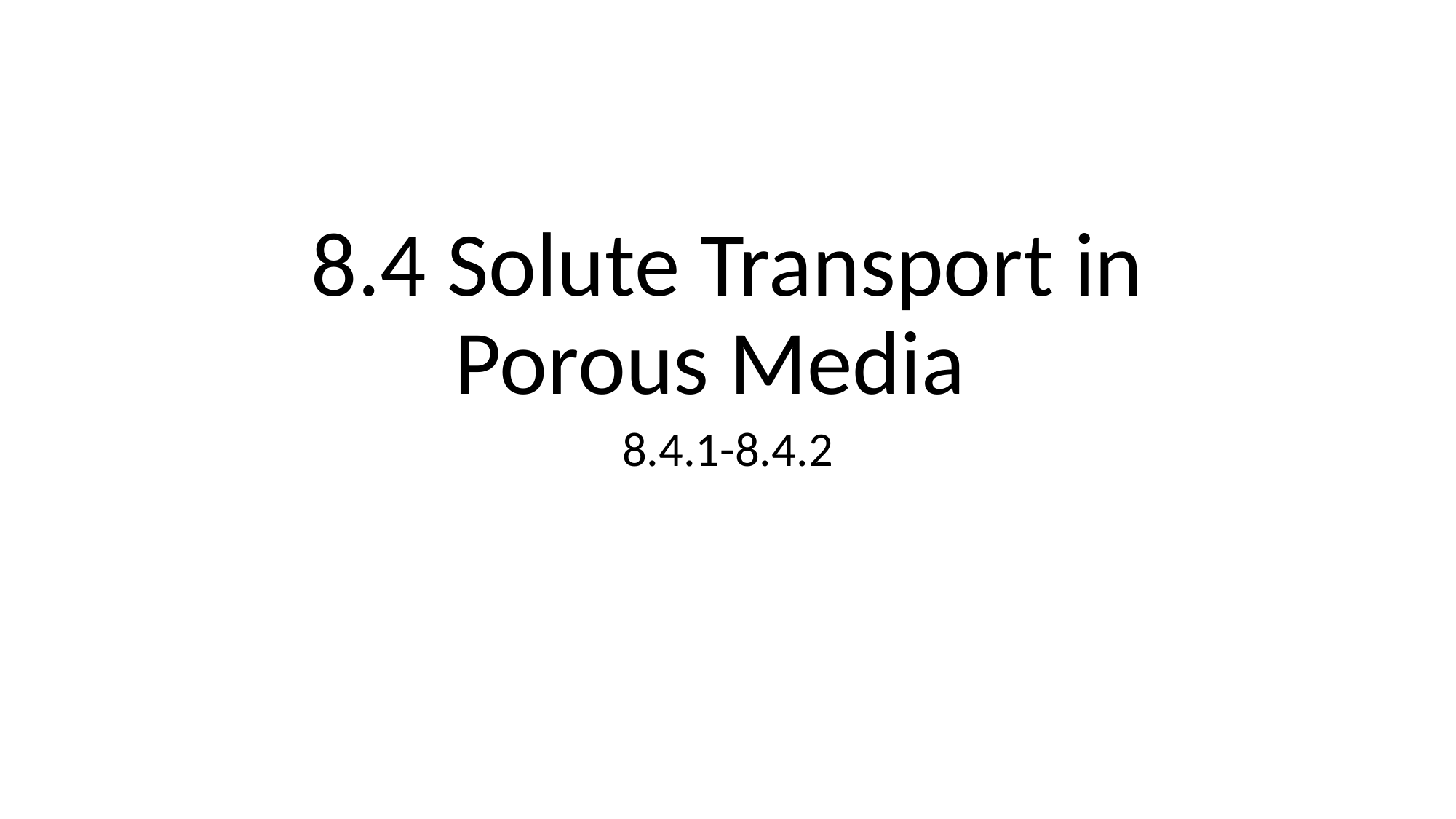

# 8.4 Solute Transport in Porous Media
8.4.1-8.4.2